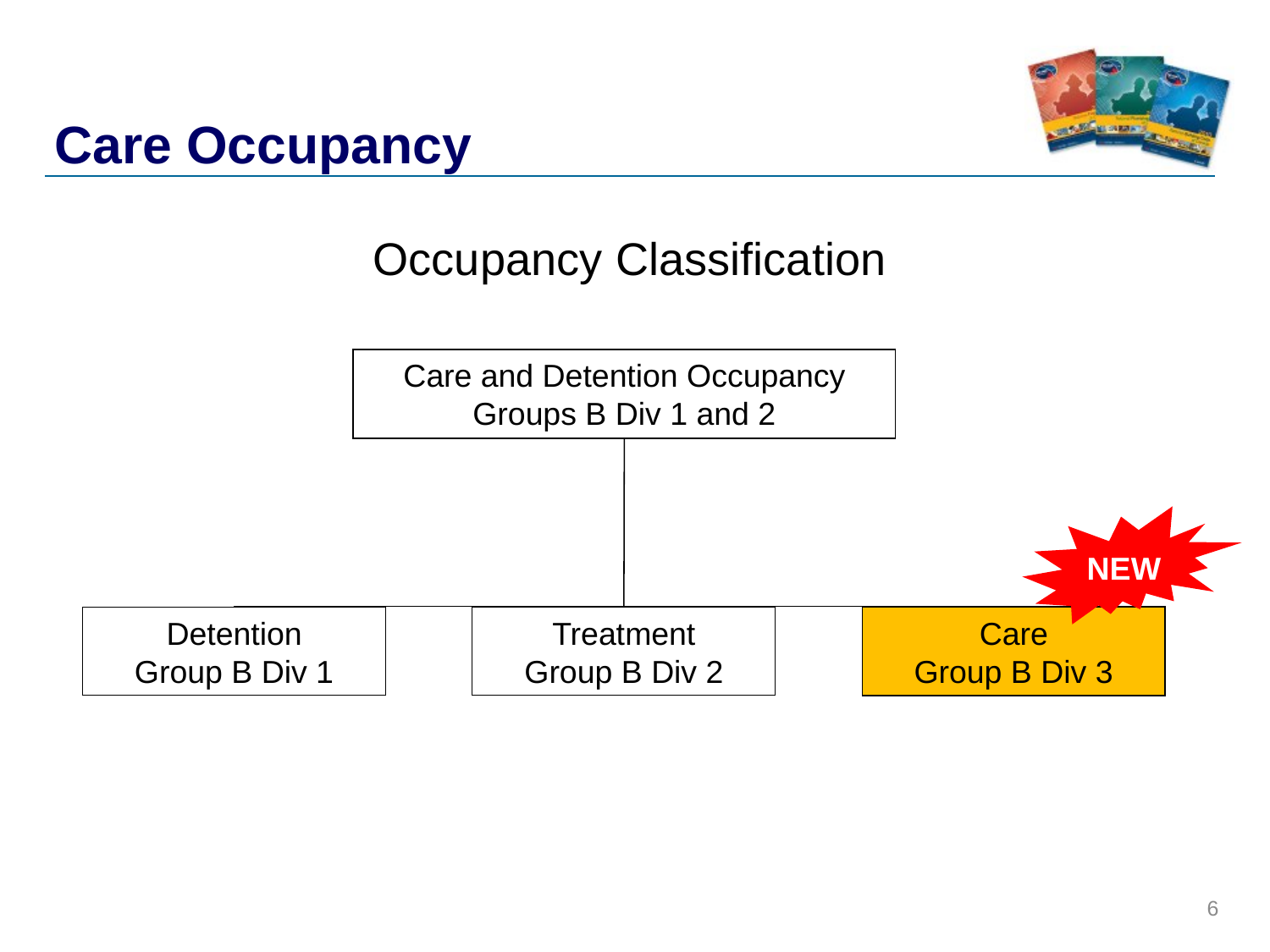

# Care Occupancy
Occupancy Classification
Care and Detention Occupancy
Groups B Div 1 and 2
NEW
Detention
Group B Div 1
Treatment
Group B Div 2
Care
Group B Div 3